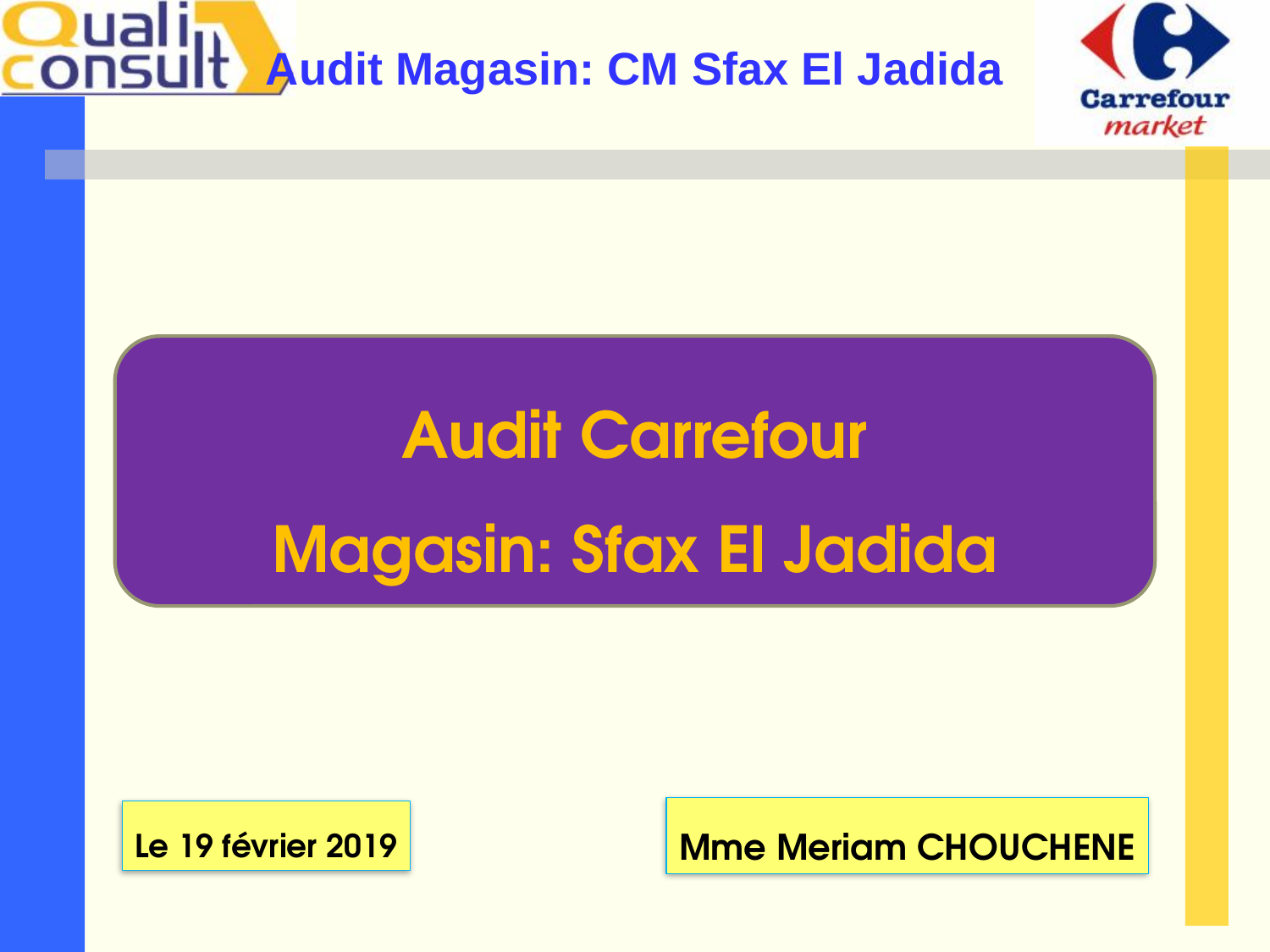

Audit Carrefour
Magasin: Sfax El Jadida
Mme Meriam CHOUCHENE
Le 19 février 2019